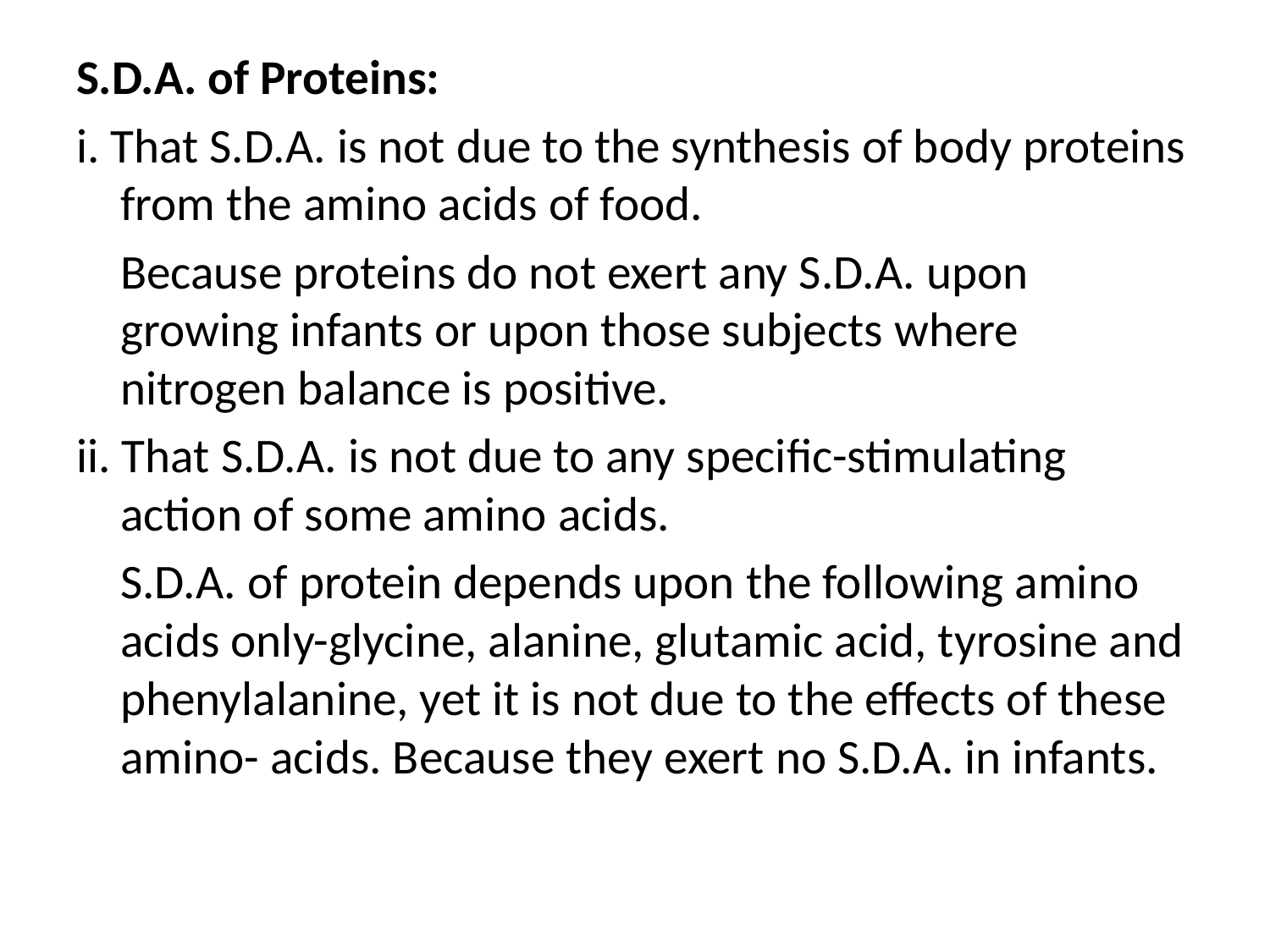

S.D.A. of Proteins:
i. That S.D.A. is not due to the synthesis of body proteins from the amino acids of food.
    Because proteins do not exert any S.D.A. upon growing infants or upon those subjects where nitrogen balance is positive.
ii. That S.D.A. is not due to any specific-stimulating action of some amino acids.
    S.D.A. of protein depends upon the following amino acids only-glycine, alanine, glutamic acid, tyrosine and phenylalanine, yet it is not due to the effects of these amino- acids. Because they exert no S.D.A. in infants.